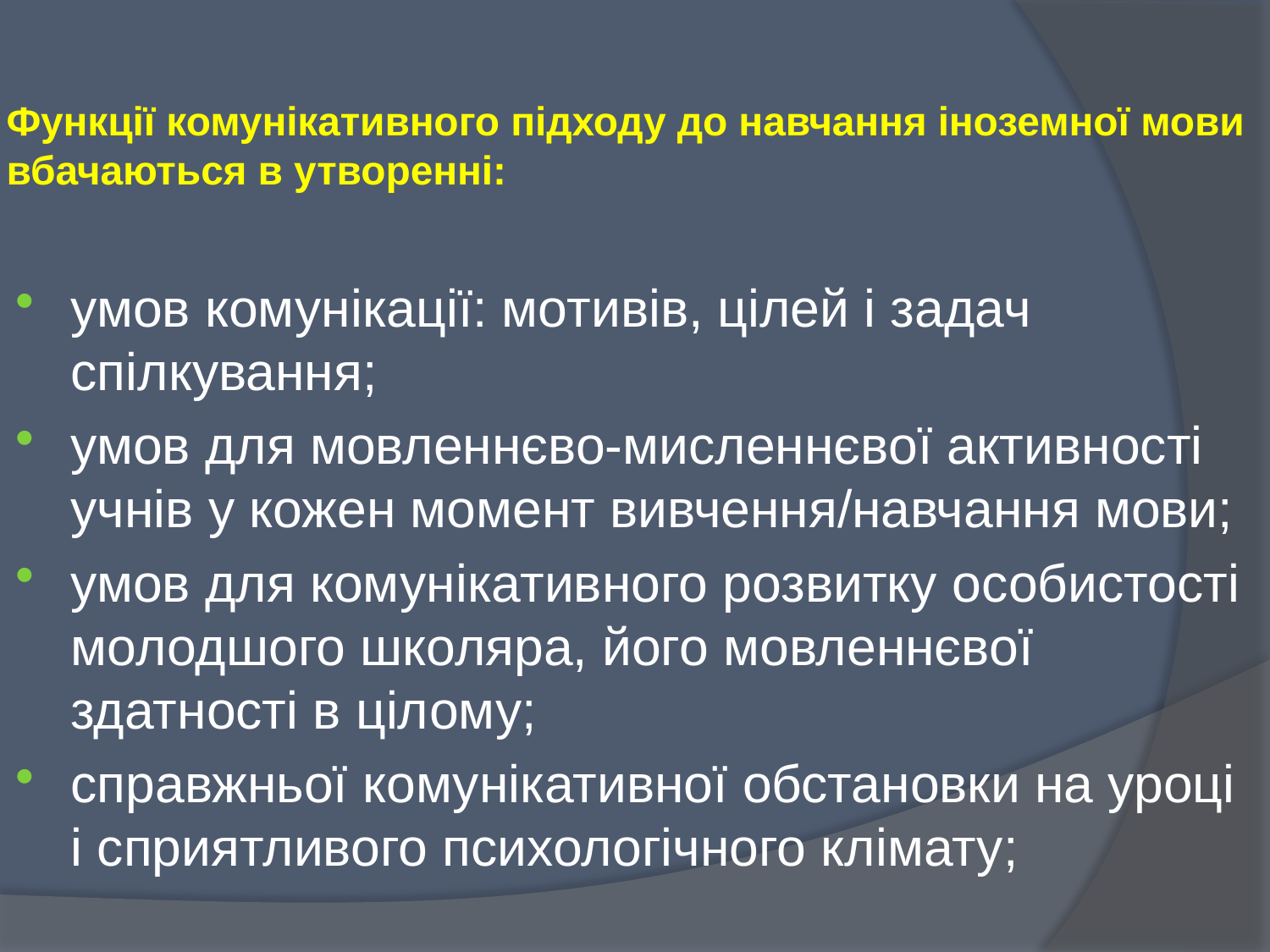

# Функції комунікативного підходу до навчання іноземної мови вбачаються в утворенні:
умов комунікації: мотивів, цілей і задач спілкування;
умов для мовленнєво-мисленнєвої активності учнів у кожен момент вивчення/навчання мови;
умов для комунікативного розвитку особистості молодшого школяра, його мовленнєвої здатності в цілому;
справжньої комунікативної обстановки на уроці і сприятливого психологічного клімату;